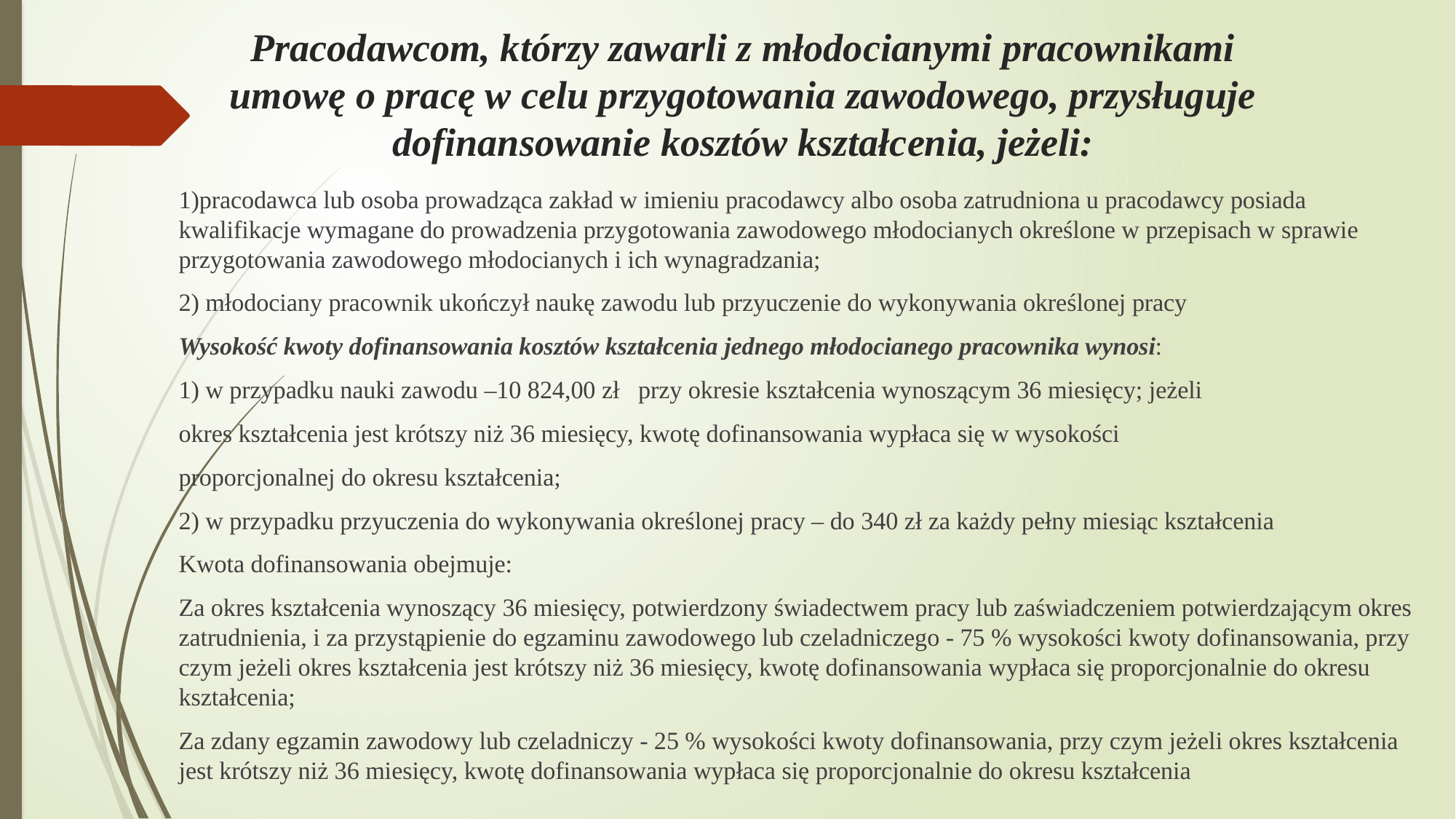

# Pracodawcom, którzy zawarli z młodocianymi pracownikami umowę o pracę w celu przygotowania zawodowego, przysługuje dofinansowanie kosztów kształcenia, jeżeli:
1)pracodawca lub osoba prowadząca zakład w imieniu pracodawcy albo osoba zatrudniona u pracodawcy posiada kwalifikacje wymagane do prowadzenia przygotowania zawodowego młodocianych określone w przepisach w sprawie przygotowania zawodowego młodocianych i ich wynagradzania;
2) młodociany pracownik ukończył naukę zawodu lub przyuczenie do wykonywania określonej pracy
Wysokość kwoty dofinansowania kosztów kształcenia jednego młodocianego pracownika wynosi:
1) w przypadku nauki zawodu –10 824,00 zł   przy okresie kształcenia wynoszącym 36 miesięcy; jeżeli
okres kształcenia jest krótszy niż 36 miesięcy, kwotę dofinansowania wypłaca się w wysokości
proporcjonalnej do okresu kształcenia;
2) w przypadku przyuczenia do wykonywania określonej pracy – do 340 zł za każdy pełny miesiąc kształcenia
Kwota dofinansowania obejmuje:
Za okres kształcenia wynoszący 36 miesięcy, potwierdzony świadectwem pracy lub zaświadczeniem potwierdzającym okres zatrudnienia, i za przystąpienie do egzaminu zawodowego lub czeladniczego - 75 % wysokości kwoty dofinansowania, przy czym jeżeli okres kształcenia jest krótszy niż 36 miesięcy, kwotę dofinansowania wypłaca się proporcjonalnie do okresu kształcenia;
Za zdany egzamin zawodowy lub czeladniczy - 25 % wysokości kwoty dofinansowania, przy czym jeżeli okres kształcenia jest krótszy niż 36 miesięcy, kwotę dofinansowania wypłaca się proporcjonalnie do okresu kształcenia